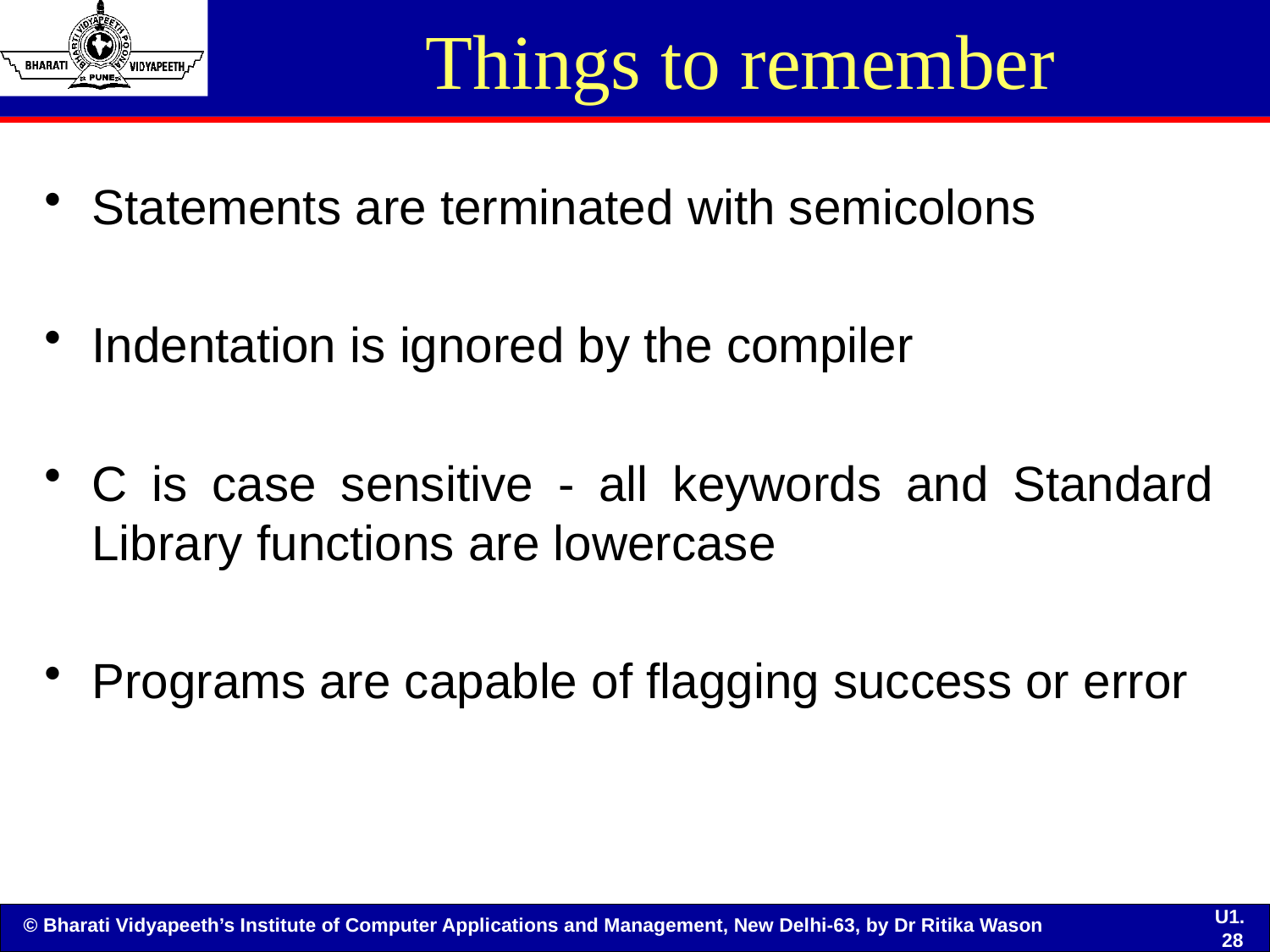

# Things to remember
Statements are terminated with semicolons

Indentation is ignored by the compiler

C is case sensitive - all keywords and Standard Library functions are lowercase

Programs are capable of flagging success or error